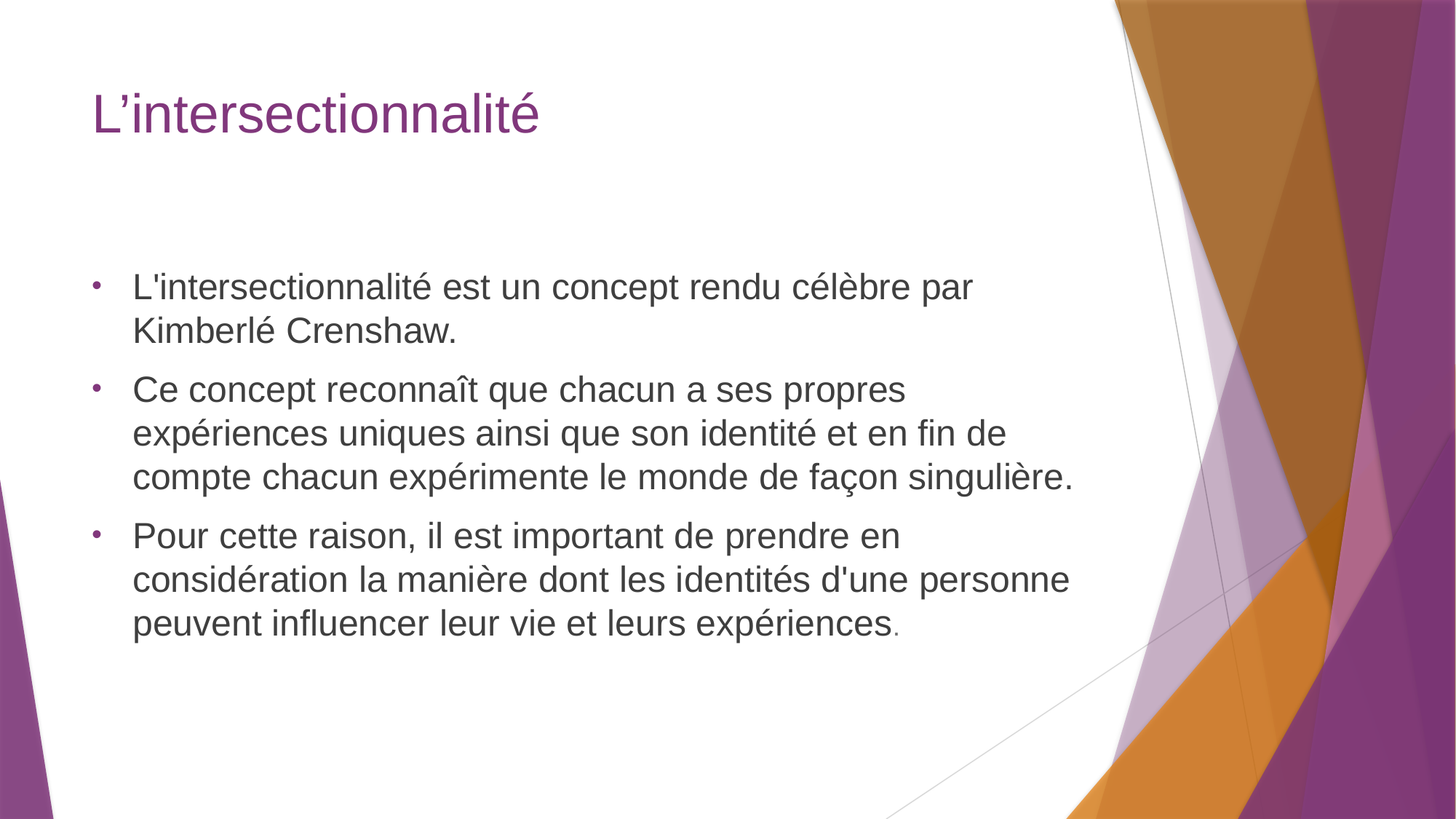

# L’intersectionnalité
L'intersectionnalité est un concept rendu célèbre par Kimberlé Crenshaw.
Ce concept reconnaît que chacun a ses propres expériences uniques ainsi que son identité et en fin de compte chacun expérimente le monde de façon singulière.
Pour cette raison, il est important de prendre en considération la manière dont les identités d'une personne peuvent influencer leur vie et leurs expériences.